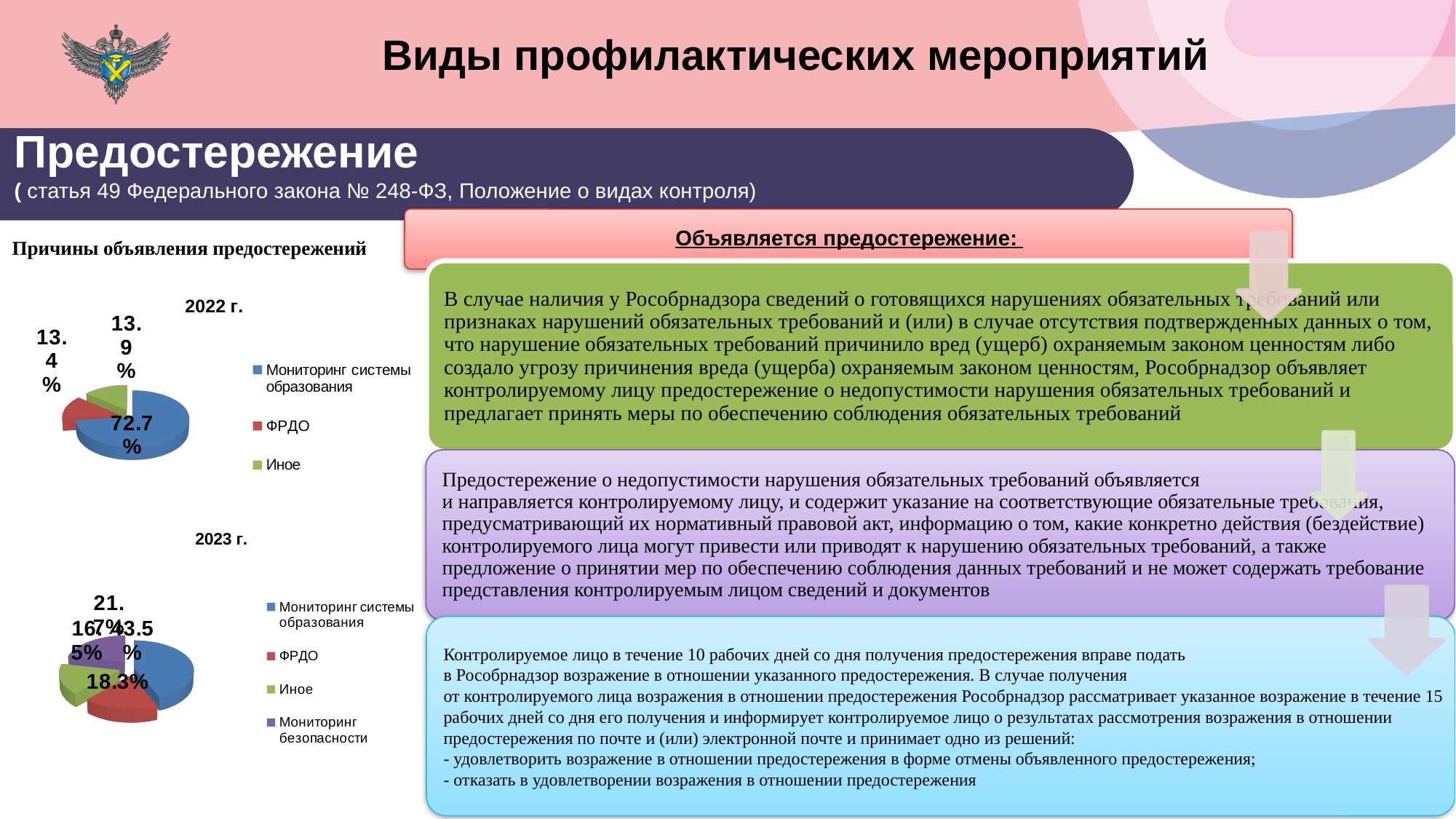

Виды профилактических мероприятий

Предостережение
( статья 49 Федерального закона № 248-ФЗ, Положение о видах контроля)
Объявляется предостережение:
В случае наличия у Рособрнадзора сведений о готовящихся нарушениях обязательных требований или признаках нарушений обязательных требований и (или) в случае отсутствия подтвержденных данных о том, что нарушение обязательных требований причинило вред (ущерб) охраняемым законом ценностям либо создало угрозу причинения вреда (ущерба) охраняемым законом ценностям, Рособрнадзор объявляет контролируемому лицу предостережение о недопустимости нарушения обязательных требований и предлагает принять меры по обеспечению соблюдения обязательных требований
Предостережение о недопустимости нарушения обязательных требований объявляется
и направляется контролируемому лицу, и содержит указание на соответствующие обязательные требования, предусматривающий их нормативный правовой акт, информацию о том, какие конкретно действия (бездействие) контролируемого лица могут привести или приводят к нарушению обязательных требований, а также предложение о принятии мер по обеспечению соблюдения данных требований и не может содержать требование представления контролируемым лицом сведений и документов
Контролируемое лицо в течение 10 рабочих дней со дня получения предостережения вправе подать
в Рособрнадзор возражение в отношении указанного предостережения. В случае получения
от контролируемого лица возражения в отношении предостережения Рособрнадзор рассматривает указанное возражение в течение 15 рабочих дней со дня его получения и информирует контролируемое лицо о результатах рассмотрения возражения в отношении предостережения по почте и (или) электронной почте и принимает одно из решений:
- удовлетворить возражение в отношении предостережения в форме отмены объявленного предостережения;
- отказать в удовлетворении возражения в отношении предостережения

Причины объявления предостережений

[unsupported chart]

[unsupported chart]